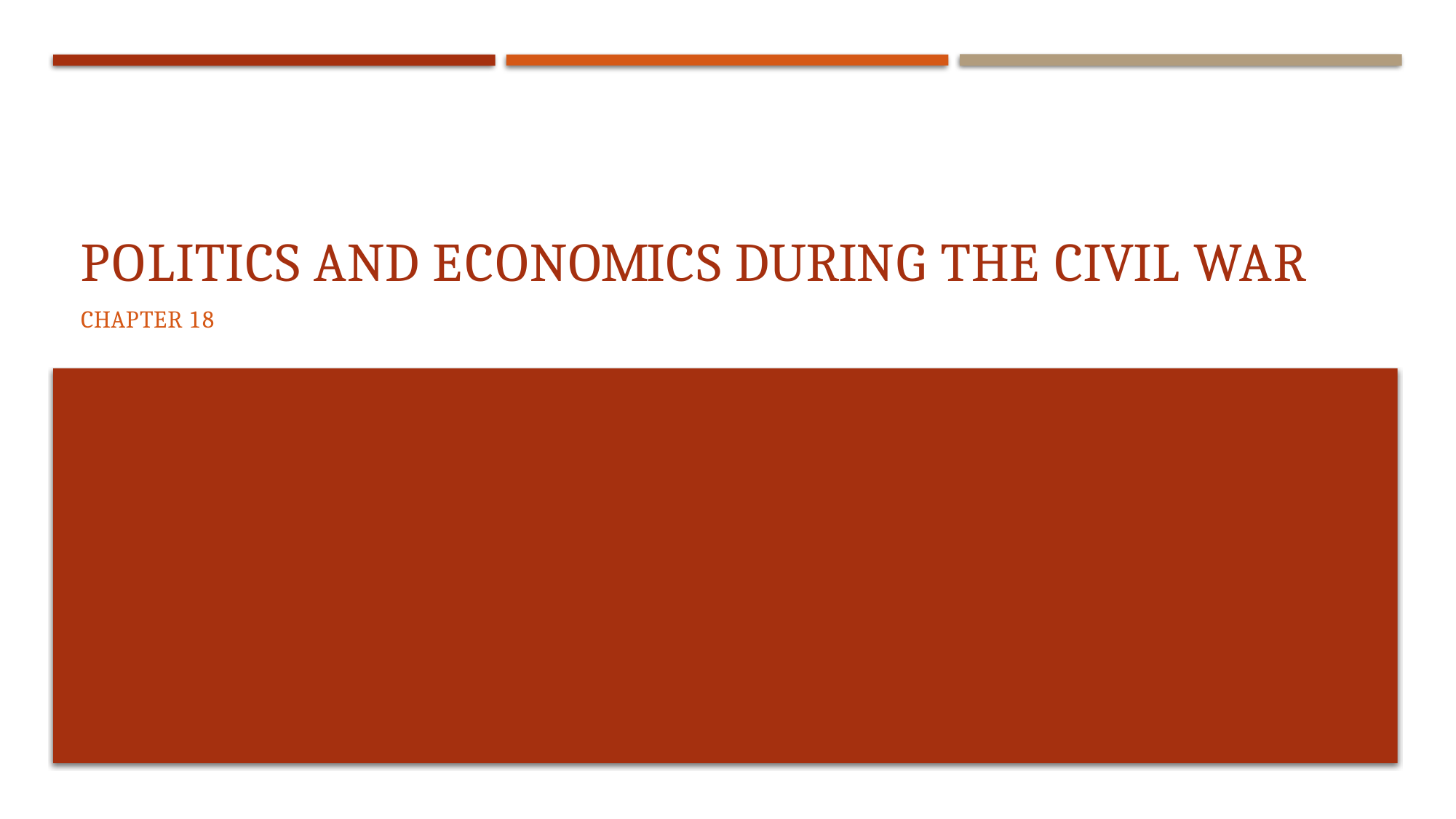

# Politics and Economics during the Civil War
Chapter 18